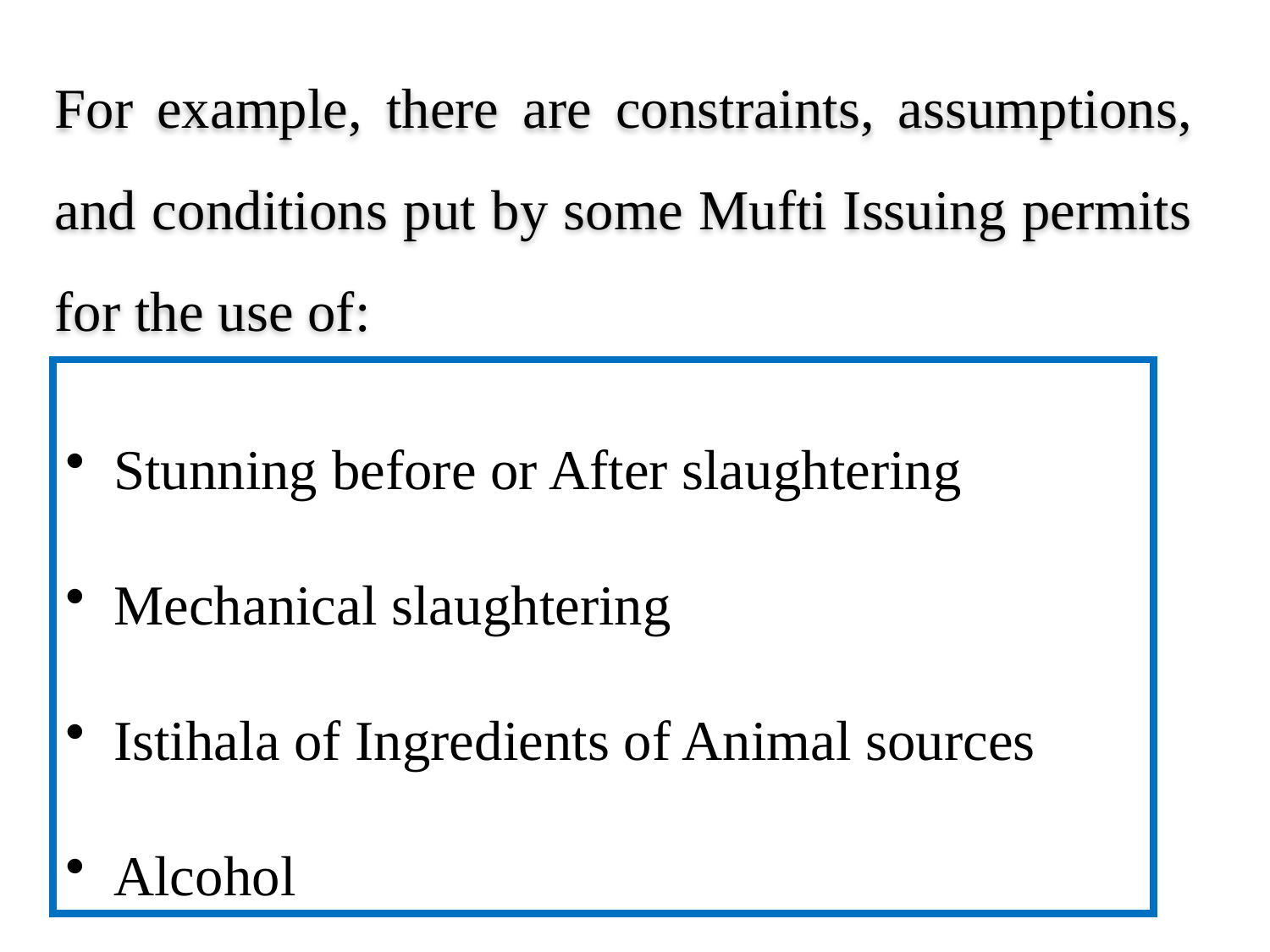

For example, there are constraints, assumptions, and conditions put by some Mufti Issuing permits for the use of:
  Stunning before or After slaughtering
  Mechanical slaughtering
  Istihala of Ingredients of Animal sources
  Alcohol